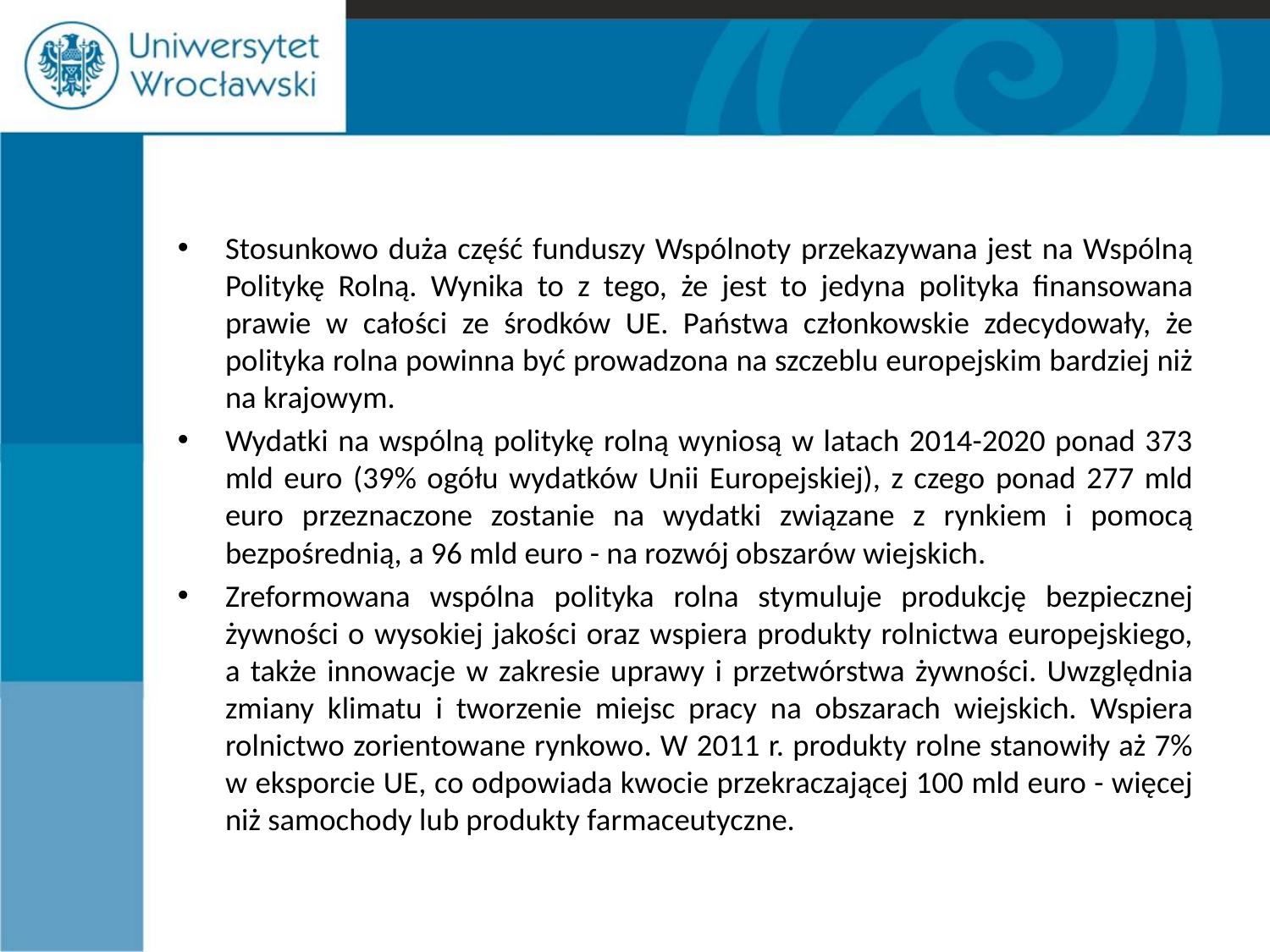

#
Stosunkowo duża część funduszy Wspólnoty przekazywana jest na Wspólną Politykę Rolną. Wynika to z tego, że jest to jedyna polityka finansowana prawie w całości ze środków UE. Państwa członkowskie zdecydowały, że polityka rolna powinna być prowadzona na szczeblu europejskim bardziej niż na krajowym.
Wydatki na wspólną politykę rolną wyniosą w latach 2014-2020 ponad 373 mld euro (39% ogółu wydatków Unii Europejskiej), z czego ponad 277 mld euro przeznaczone zostanie na wydatki związane z rynkiem i pomocą bezpośrednią, a 96 mld euro - na rozwój obszarów wiejskich.
Zreformowana wspólna polityka rolna stymuluje produkcję bezpiecznej żywności o wysokiej jakości oraz wspiera produkty rolnictwa europejskiego, a także innowacje w zakresie uprawy i przetwórstwa żywności. Uwzględnia zmiany klimatu i tworzenie miejsc pracy na obszarach wiejskich. Wspiera rolnictwo zorientowane rynkowo. W 2011 r. produkty rolne stanowiły aż 7% w eksporcie UE, co odpowiada kwocie przekraczającej 100 mld euro - więcej niż samochody lub produkty farmaceutyczne.